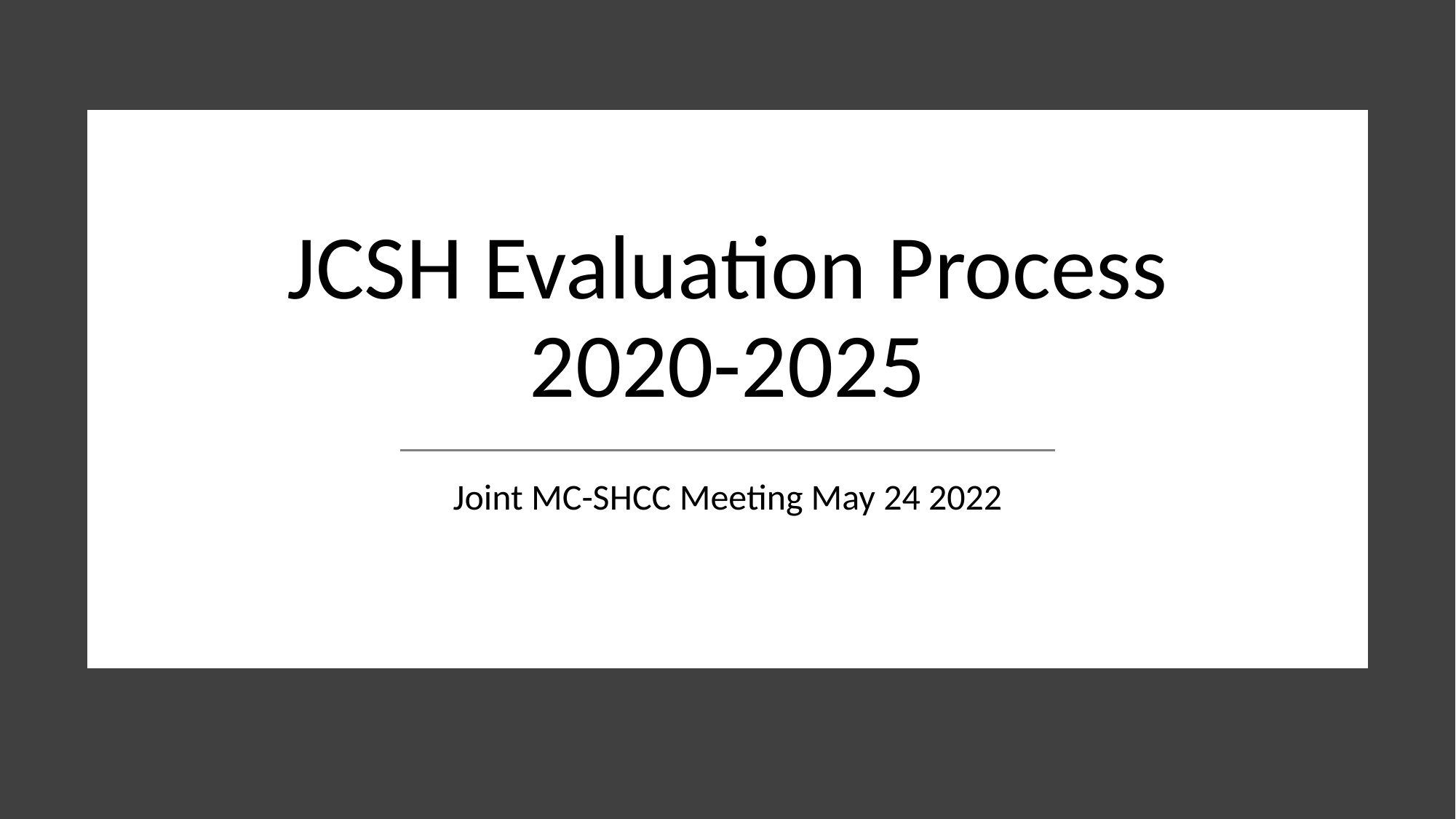

# JCSH Evaluation Process 2020-2025
Joint MC-SHCC Meeting May 24 2022